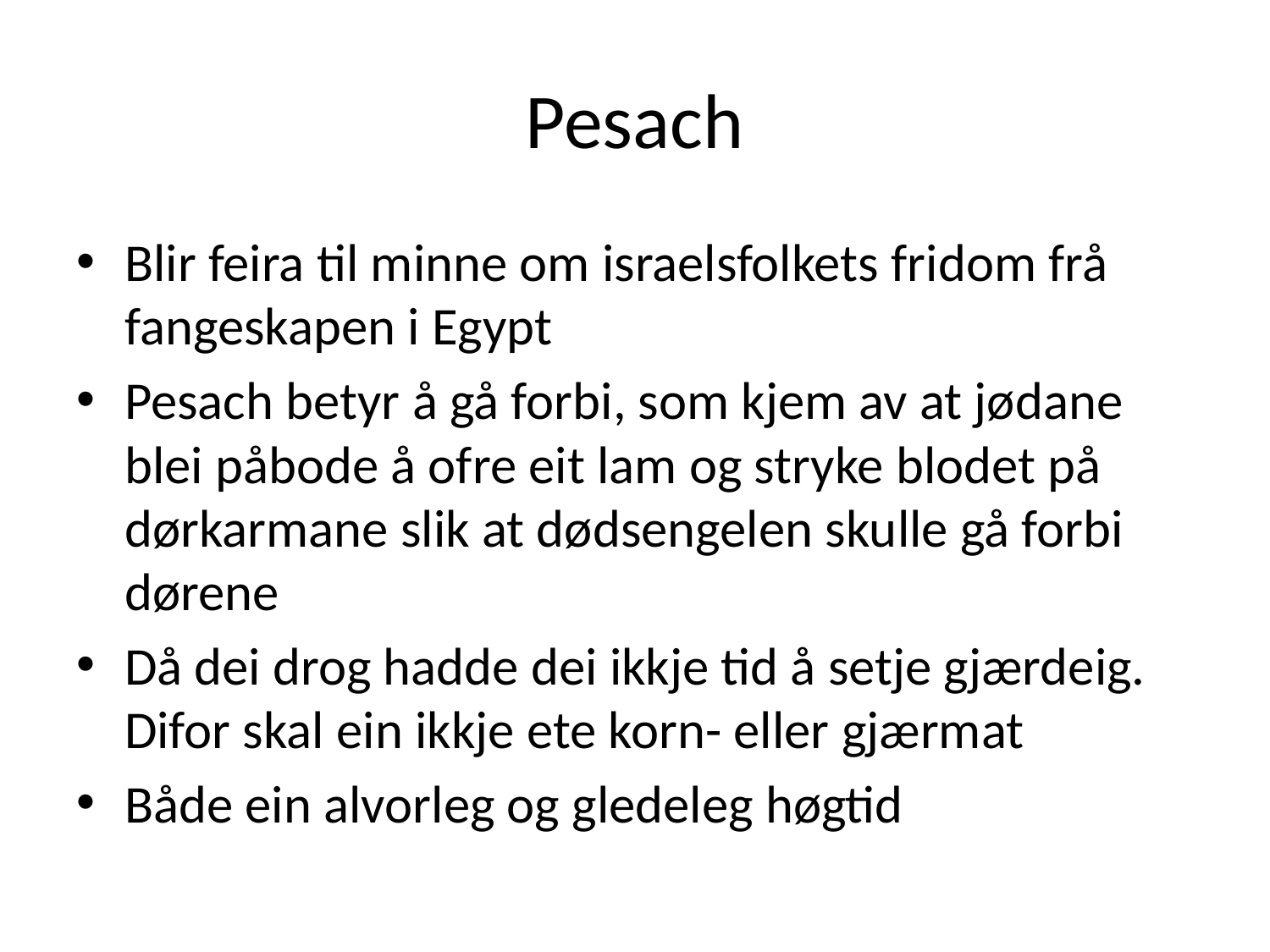

# Pesach
Blir feira til minne om israelsfolkets fridom frå fangeskapen i Egypt
Pesach betyr å gå forbi, som kjem av at jødane blei påbode å ofre eit lam og stryke blodet på dørkarmane slik at dødsengelen skulle gå forbi dørene
Då dei drog hadde dei ikkje tid å setje gjærdeig. Difor skal ein ikkje ete korn- eller gjærmat
Både ein alvorleg og gledeleg høgtid